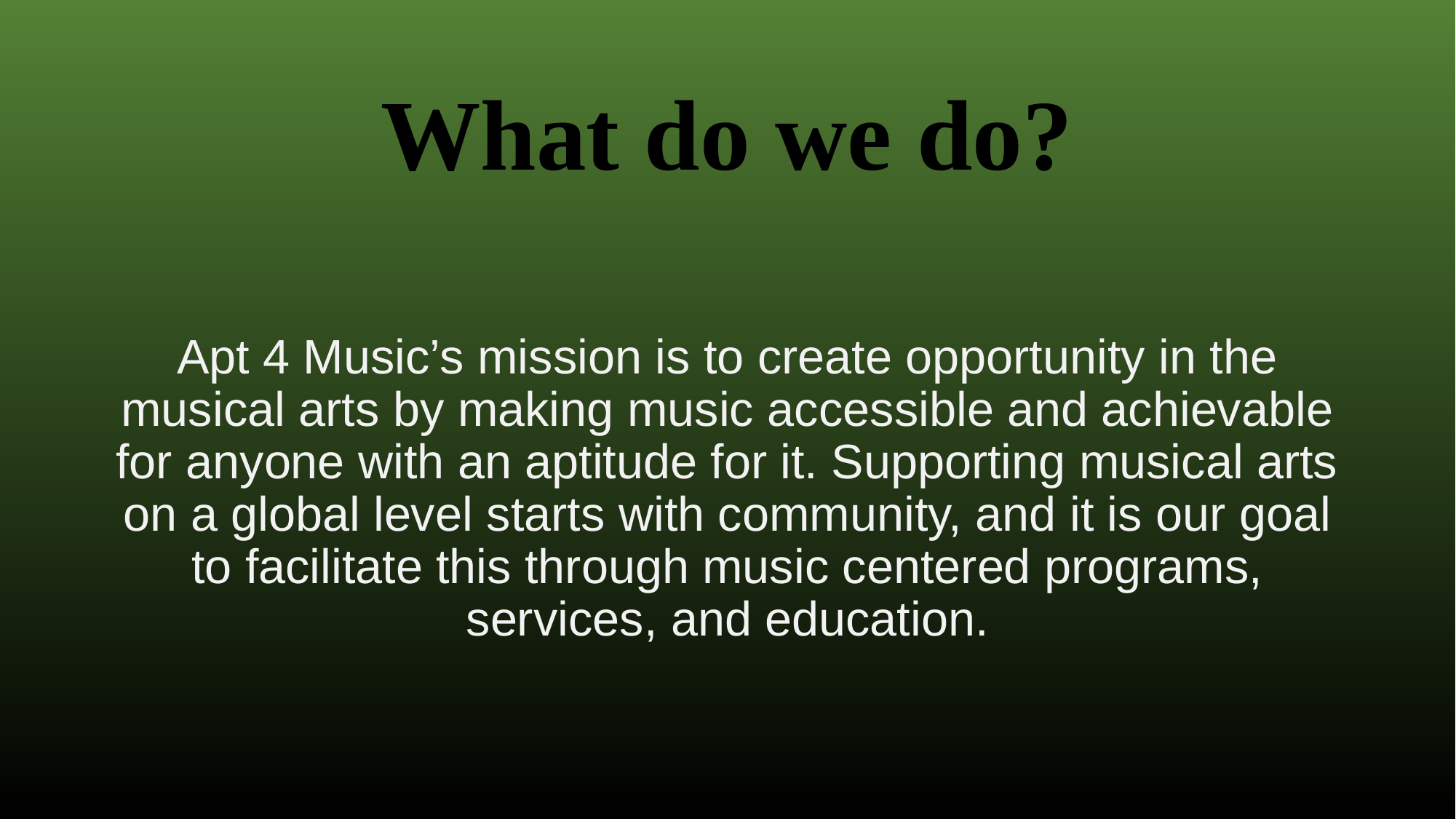

# What do we do?

Apt 4 Music’s mission is to create opportunity in the musical arts by making music accessible and achievable for anyone with an aptitude for it. Supporting musical arts on a global level starts with community, and it is our goal to facilitate this through music centered programs, services, and education.